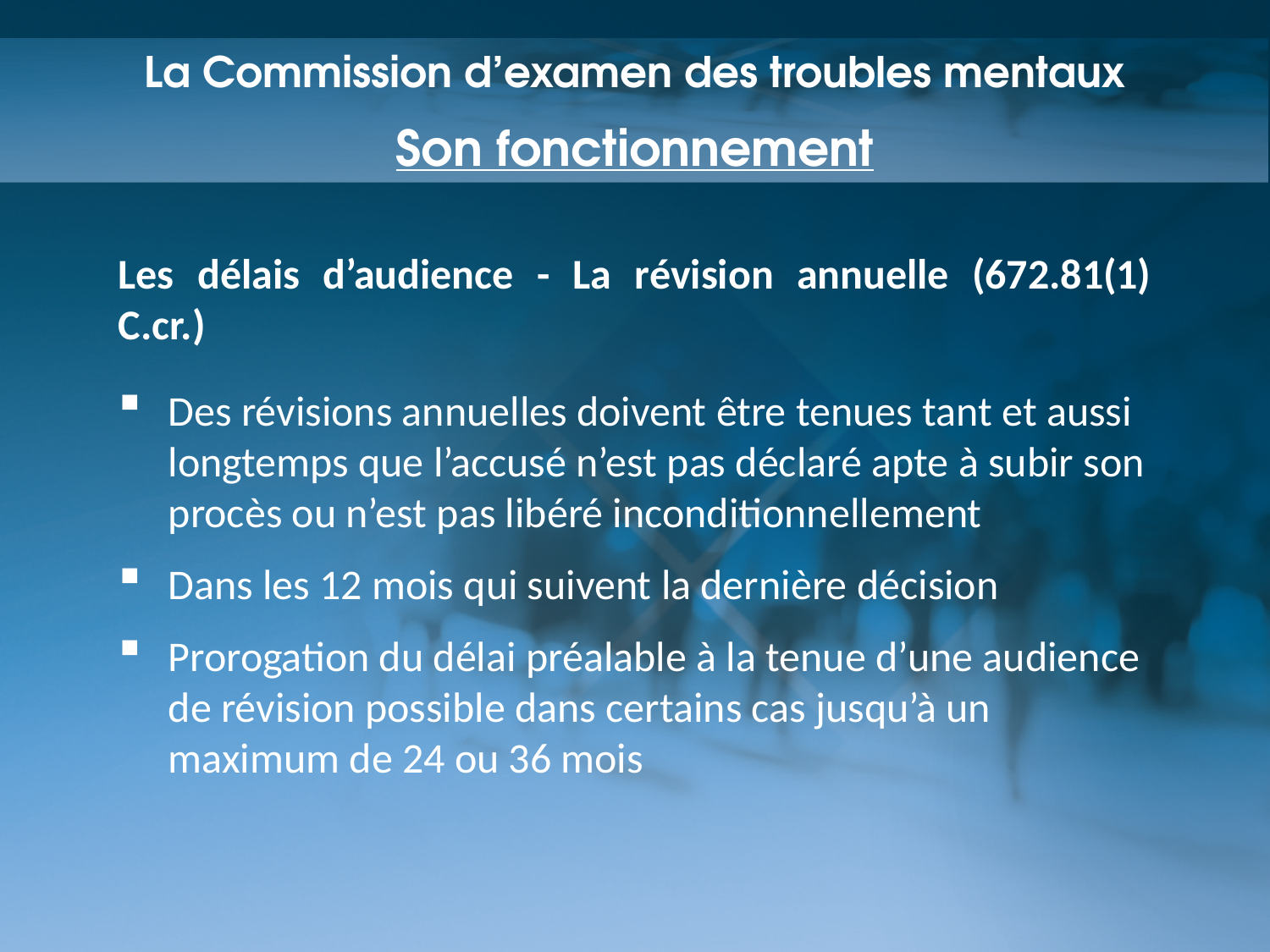

La Commission d’examen des troubles mentaux
Son fonctionnement
Les délais d’audience - La révision annuelle (672.81(1) C.cr.)

Des révisions annuelles doivent être tenues tant et aussi longtemps que l’accusé n’est pas déclaré apte à subir son procès ou n’est pas libéré inconditionnellement
Dans les 12 mois qui suivent la dernière décision
Prorogation du délai préalable à la tenue d’une audience de révision possible dans certains cas jusqu’à un maximum de 24 ou 36 mois